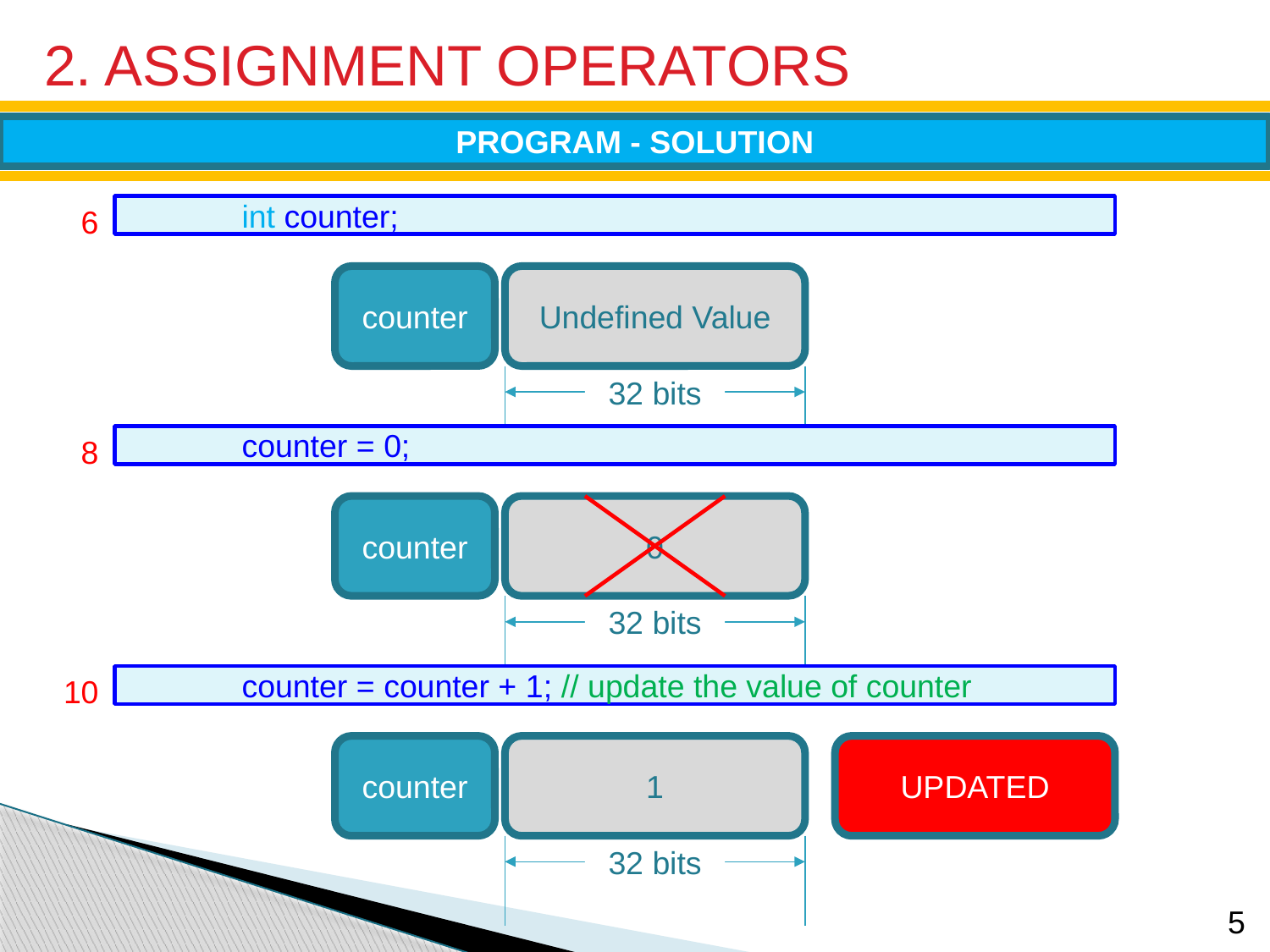

# 2. ASSIGNMENT OPERATORS

PROGRAM - SOLUTION

6
	int counter;

counter

Undefined Value
32 bits

8
	counter = 0;

counter

0
32 bits

10
	counter = counter + 1; // update the value of counter

counter

1
32 bits

UPDATED
5